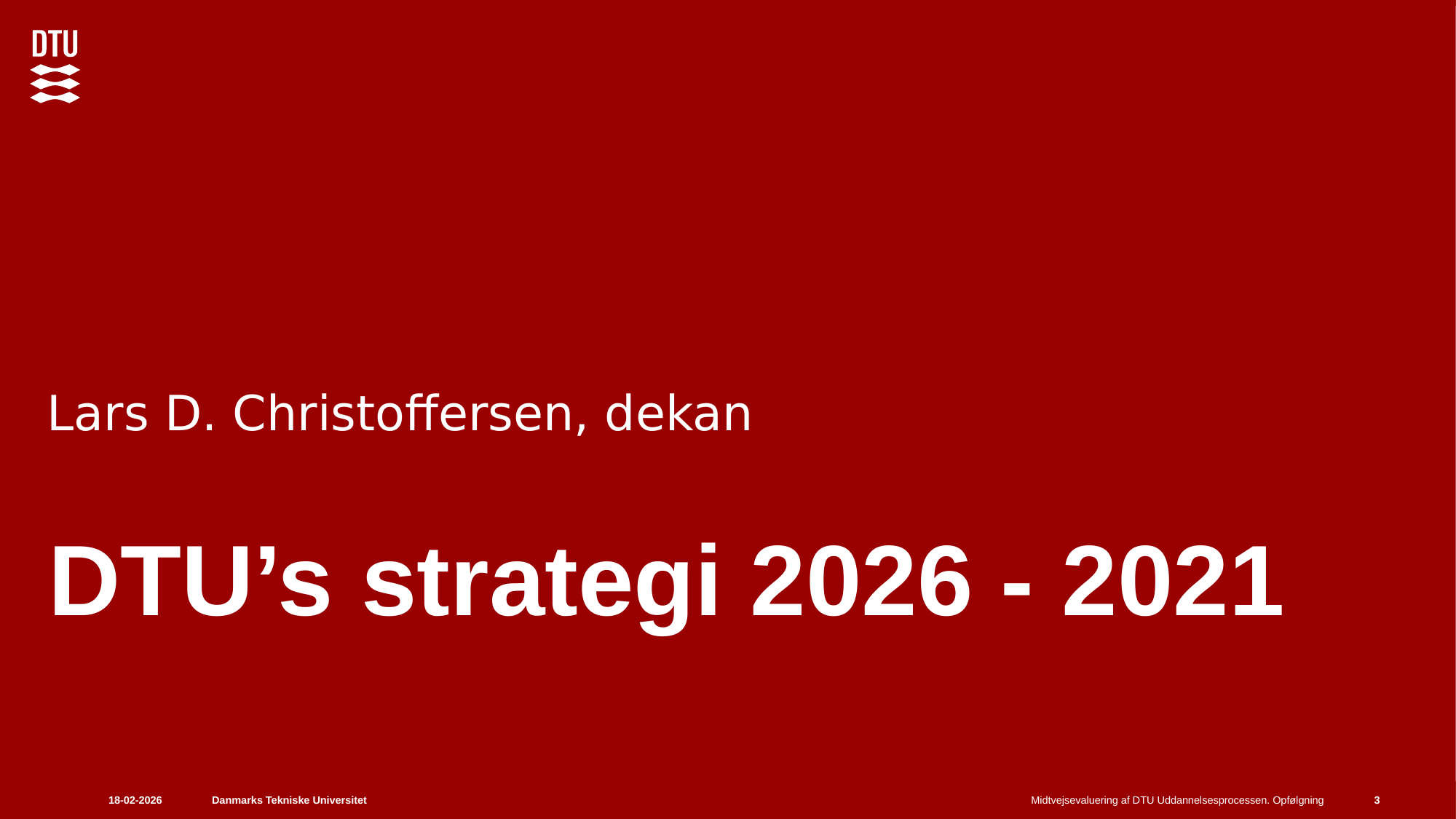

Lars D. Christoffersen, dekan
# DTU’s strategi 2026 - 2021
18-02-2026
Midtvejsevaluering af DTU Uddannelsesprocessen. Opfølgning
3